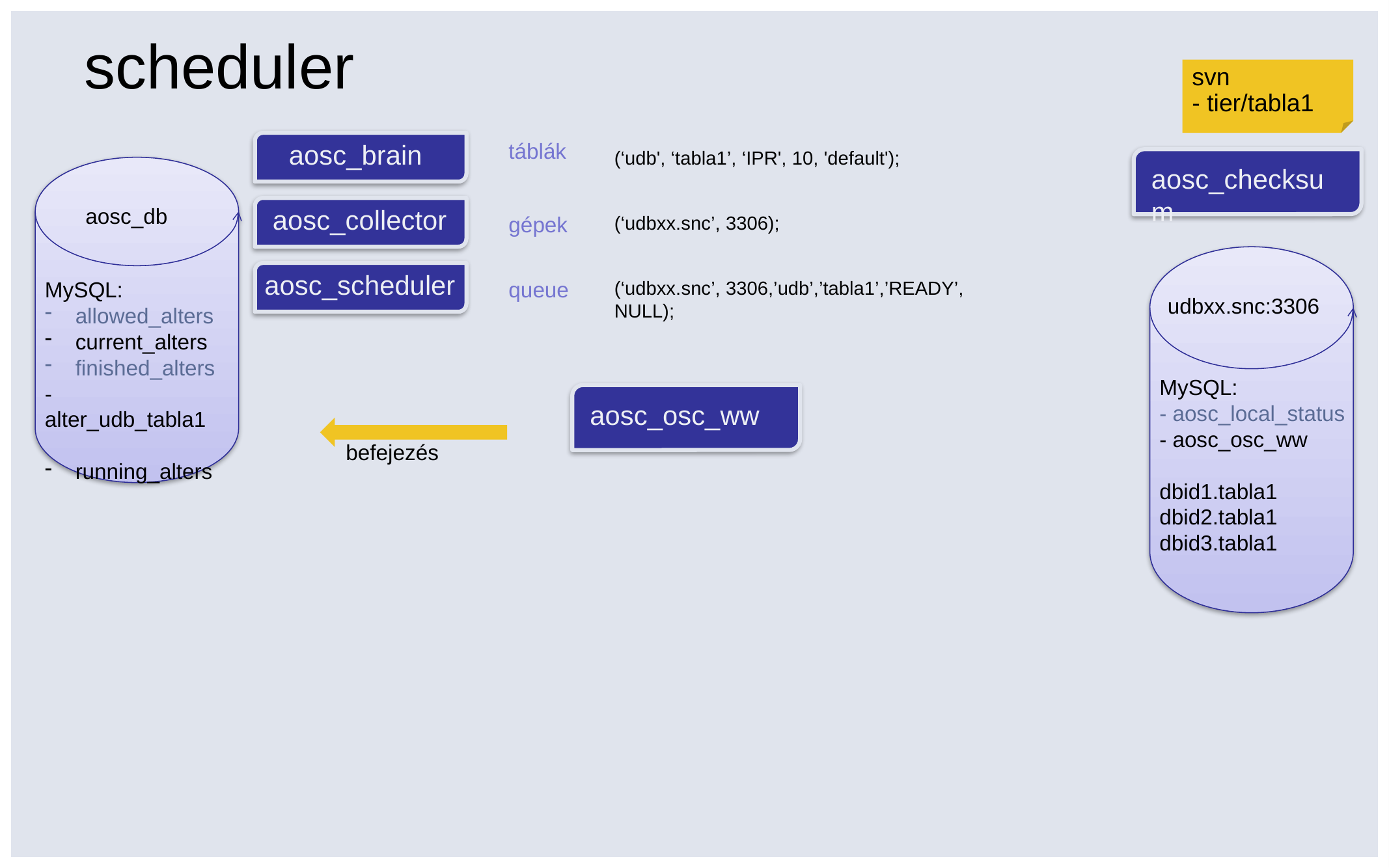

scheduler
svn
- tier/tabla1

aosc_brain

táblák
(‘udb', ‘tabla1’, ‘IPR', 10, 'default');

aosc_checksum
aosc_db

aosc_collector
gépek
(‘udbxx.snc’, 3306);

aosc_scheduler
MySQL:
allowed_alters
current_alters
finished_alters
-    alter_udb_tabla1

running_alters
queue
(‘udbxx.snc’, 3306,’udb’,’tabla1’,’READY’, NULL);
udbxx.snc:3306
MySQL:
- aosc_local_status
- aosc_osc_ww

dbid1.tabla1
dbid2.tabla1
dbid3.tabla1

aosc_osc_ww

befejezés